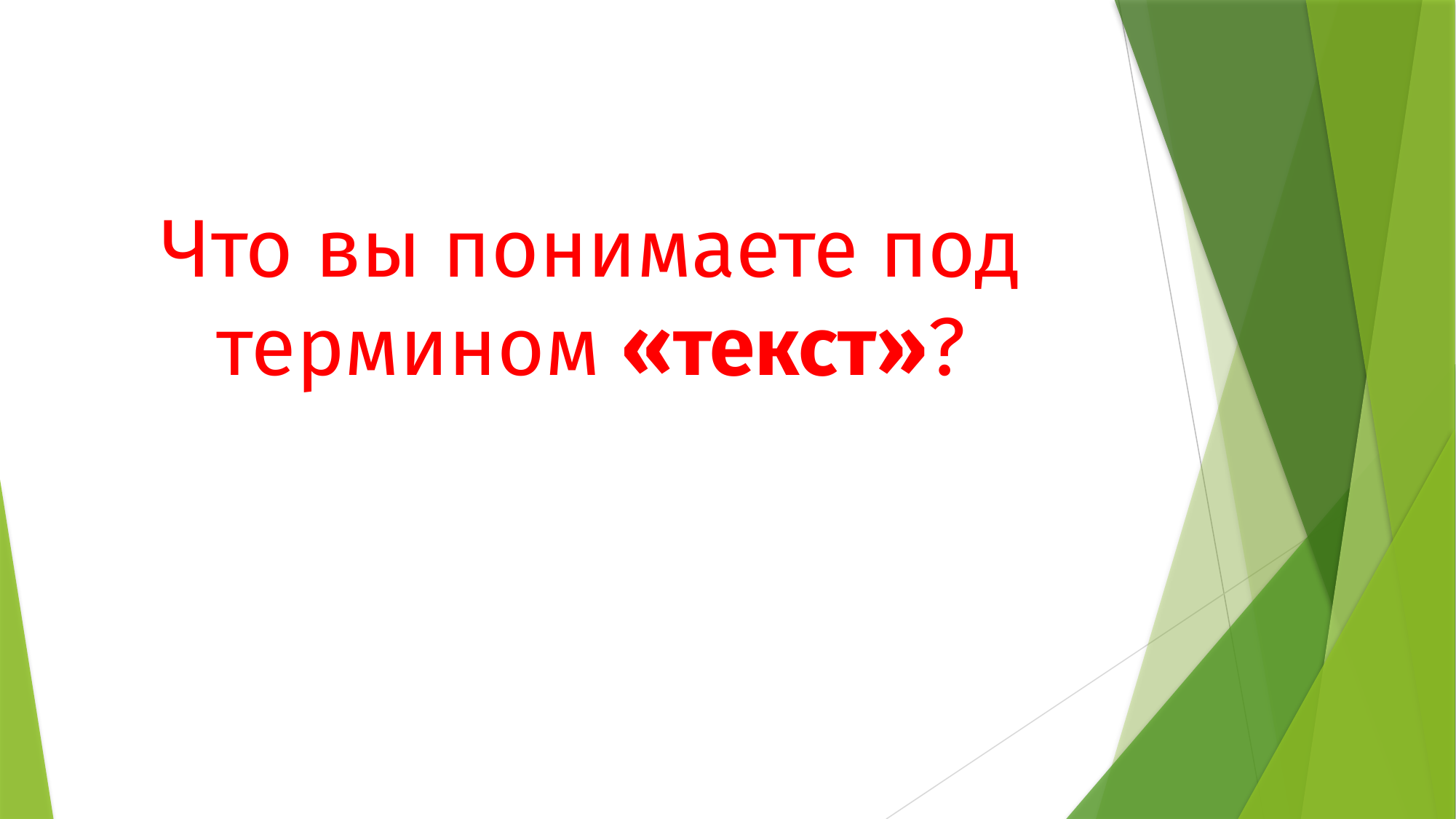

# Что вы понимаете под термином «текст»?